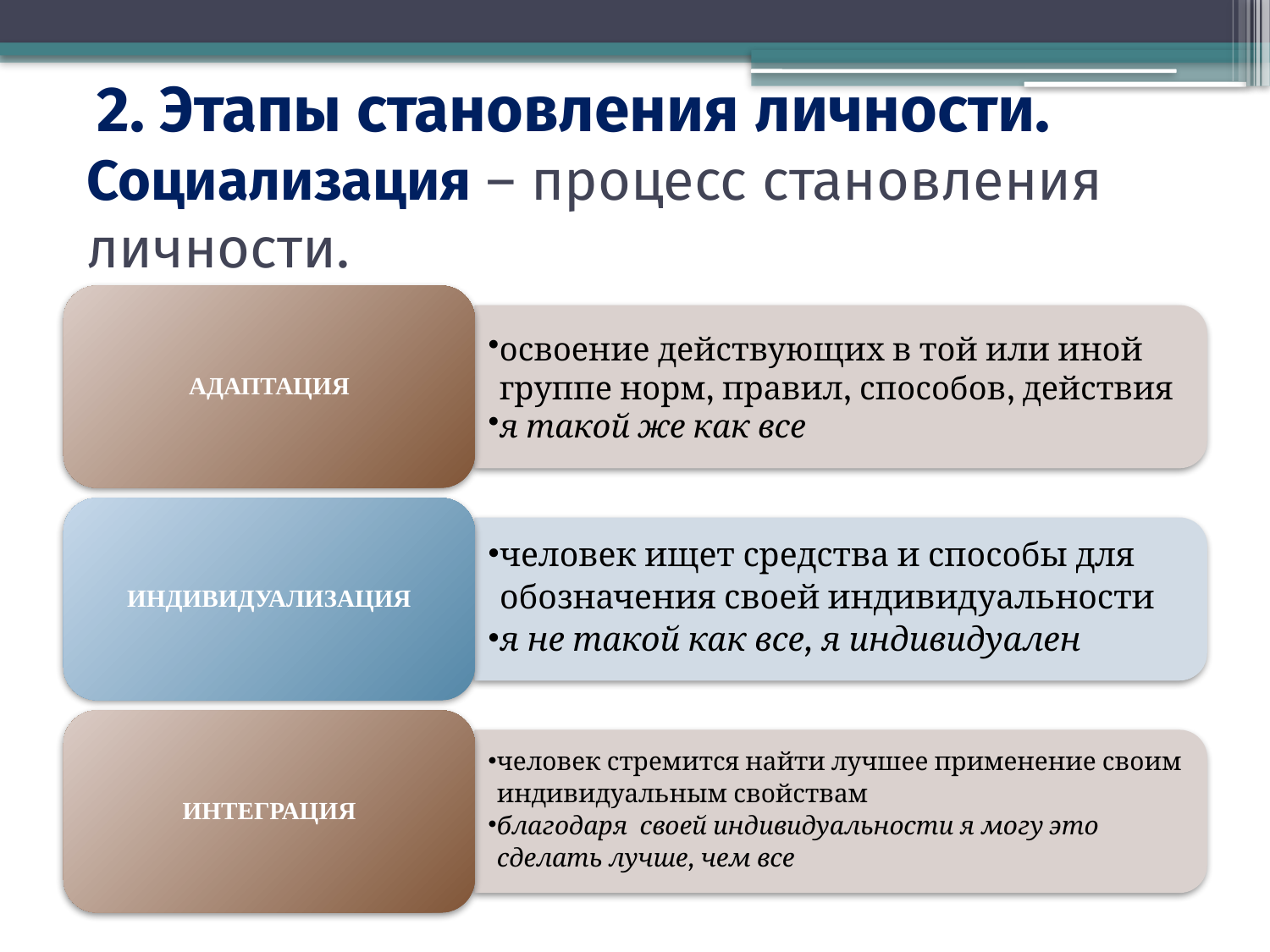

2. Этапы становления личности.
# Социализация – процесс становления     личности.
АДАПТАЦИЯ
освоение действующих в той или иной группе норм, правил, способов, действия
ИНДИВИДУАЛИЗАЦИЯ
человек ищет средства и способы для обозначения своей индивидуальности
ИНТЕГРАЦИЯ
человек стремится найти лучшее применение своим индивидуальным свойствам
благодаря  своей индивидуальности я могу это сделать лучше, чем все
я такой же как все
я не такой как все, я индивидуален